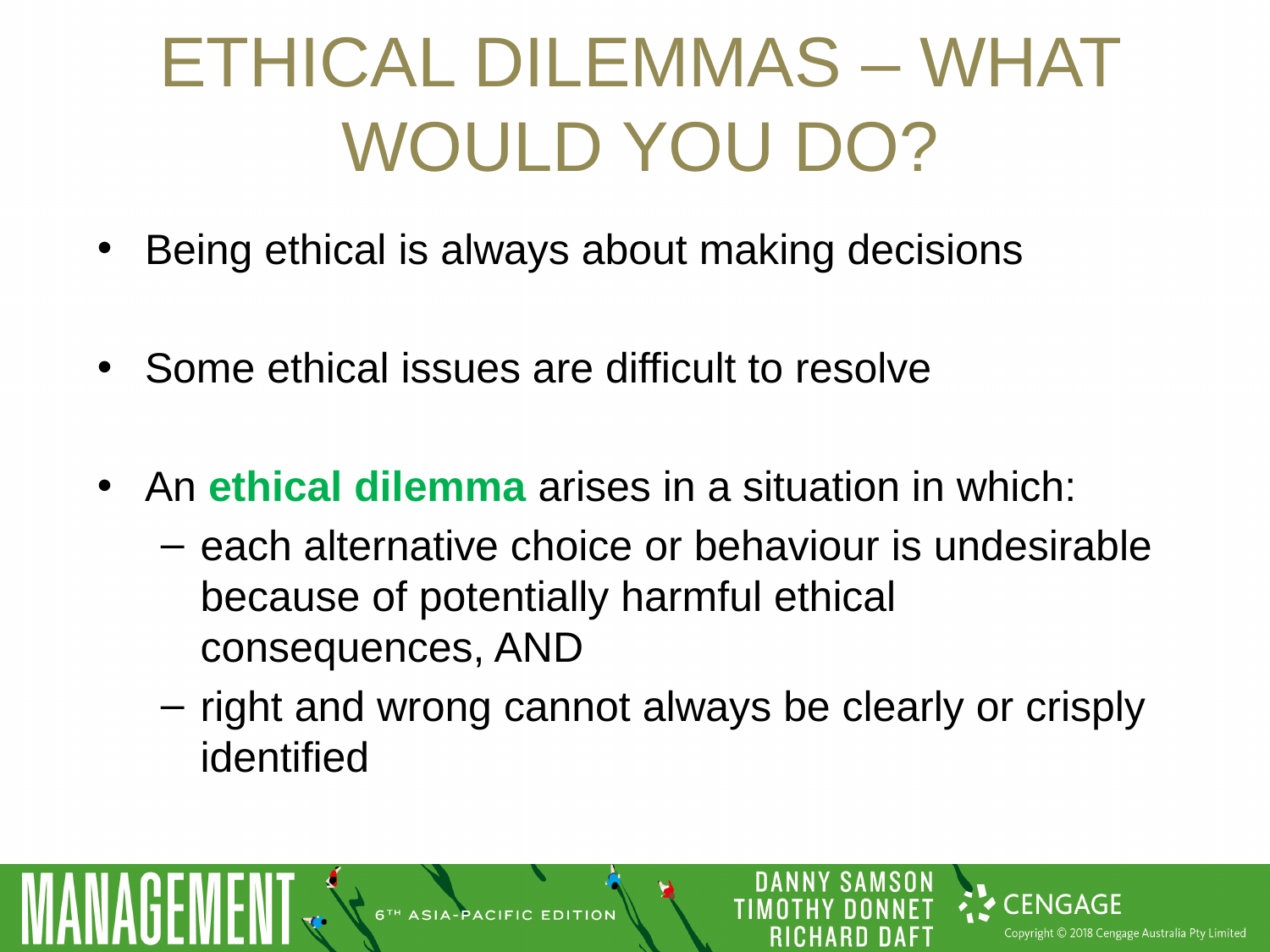

# ETHICAL DILEMMAS – WHAT WOULD YOU DO?
Being ethical is always about making decisions

Some ethical issues are difficult to resolve

An ethical dilemma arises in a situation in which:
each alternative choice or behaviour is undesirable because of potentially harmful ethical consequences, AND
right and wrong cannot always be clearly or crisply identified